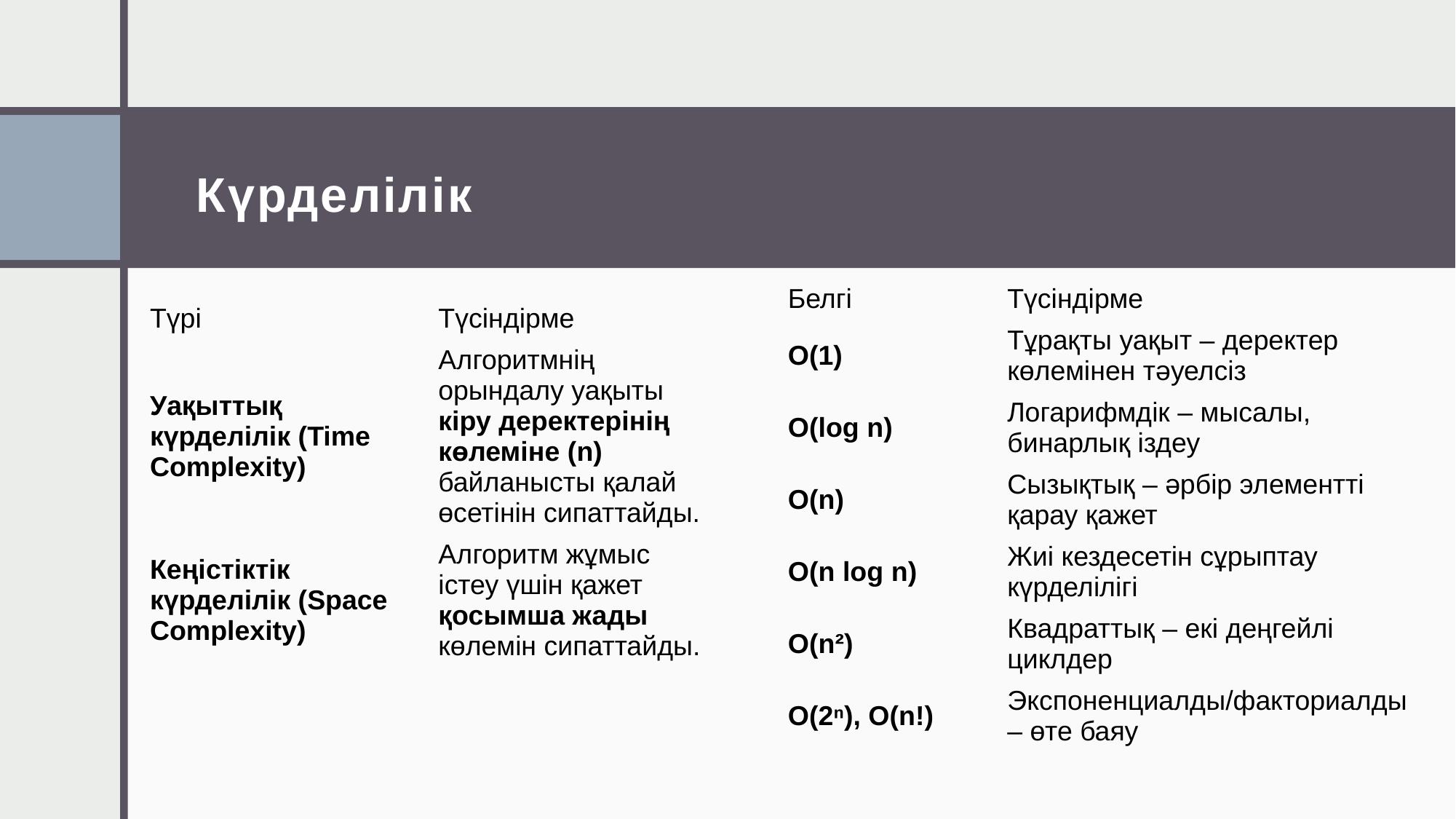

# Күрделілік
| Белгі | Түсіндірме |
| --- | --- |
| O(1) | Тұрақты уақыт – деректер көлемінен тәуелсіз |
| O(log n) | Логарифмдік – мысалы, бинарлық іздеу |
| O(n) | Сызықтық – әрбір элементті қарау қажет |
| O(n log n) | Жиі кездесетін сұрыптау күрделілігі |
| O(n²) | Квадраттық – екі деңгейлі циклдер |
| O(2ⁿ), O(n!) | Экспоненциалды/факториалды – өте баяу |
| Түрі | Түсіндірме |
| --- | --- |
| Уақыттық күрделілік (Time Complexity) | Алгоритмнің орындалу уақыты кіру деректерінің көлеміне (n) байланысты қалай өсетінін сипаттайды. |
| Кеңістіктік күрделілік (Space Complexity) | Алгоритм жұмыс істеу үшін қажет қосымша жады көлемін сипаттайды. |